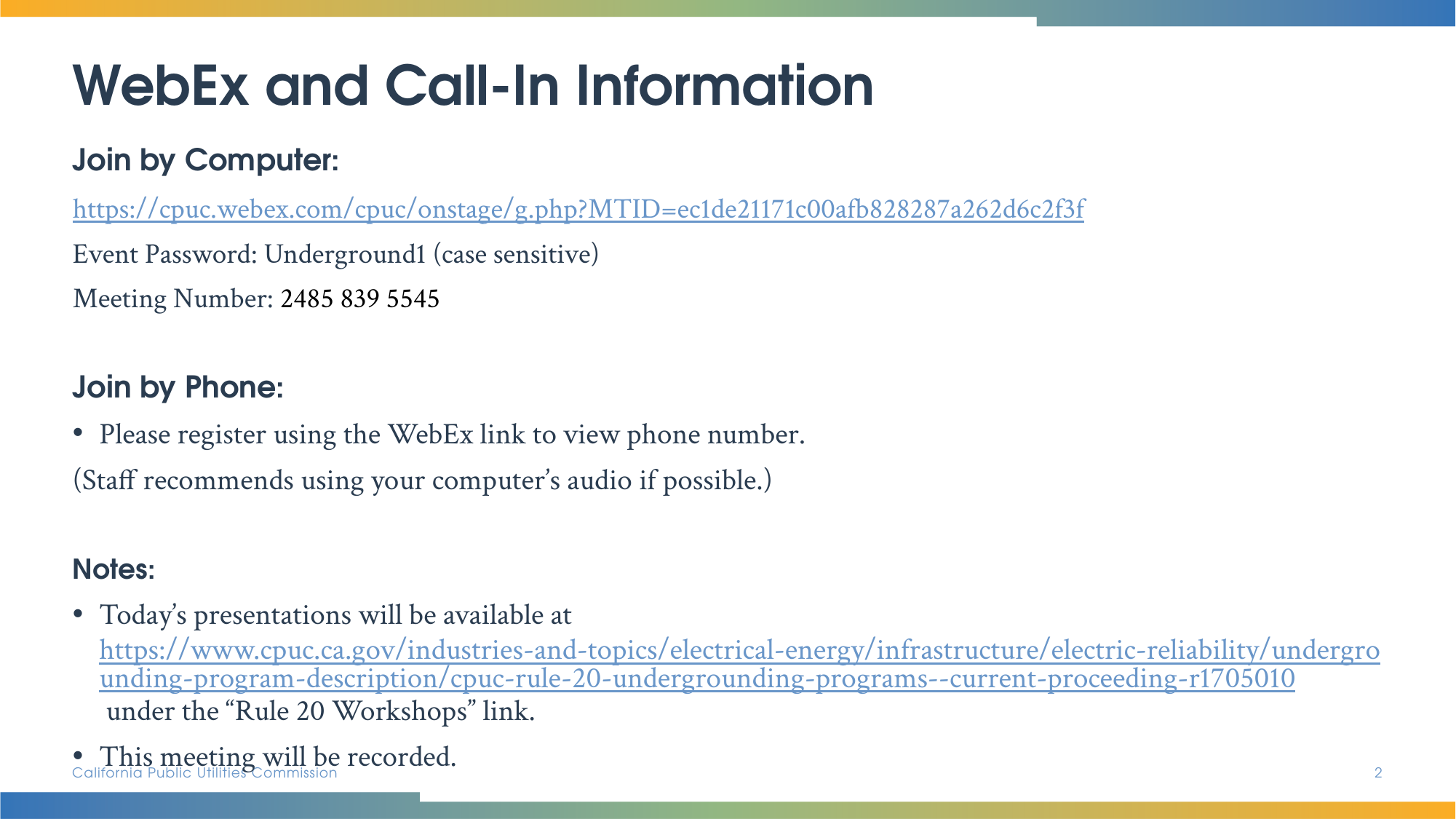

# WebEx and Call-In Information
Join by Computer:
https://cpuc.webex.com/cpuc/onstage/g.php?MTID=ec1de21171c00afb828287a262d6c2f3f
Event Password: Underground1 (case sensitive)
Meeting Number: 2485 839 5545

Join by Phone:
Please register using the WebEx link to view phone number.
(Staff recommends using your computer’s audio if possible.)

Notes:
Today’s presentations will be available at https://www.cpuc.ca.gov/industries-and-topics/electrical-energy/infrastructure/electric-reliability/undergrounding-program-description/cpuc-rule-20-undergrounding-programs--current-proceeding-r1705010 under the “Rule 20 Workshops” link.
This meeting will be recorded.

|  |  |
| --- | --- |
2